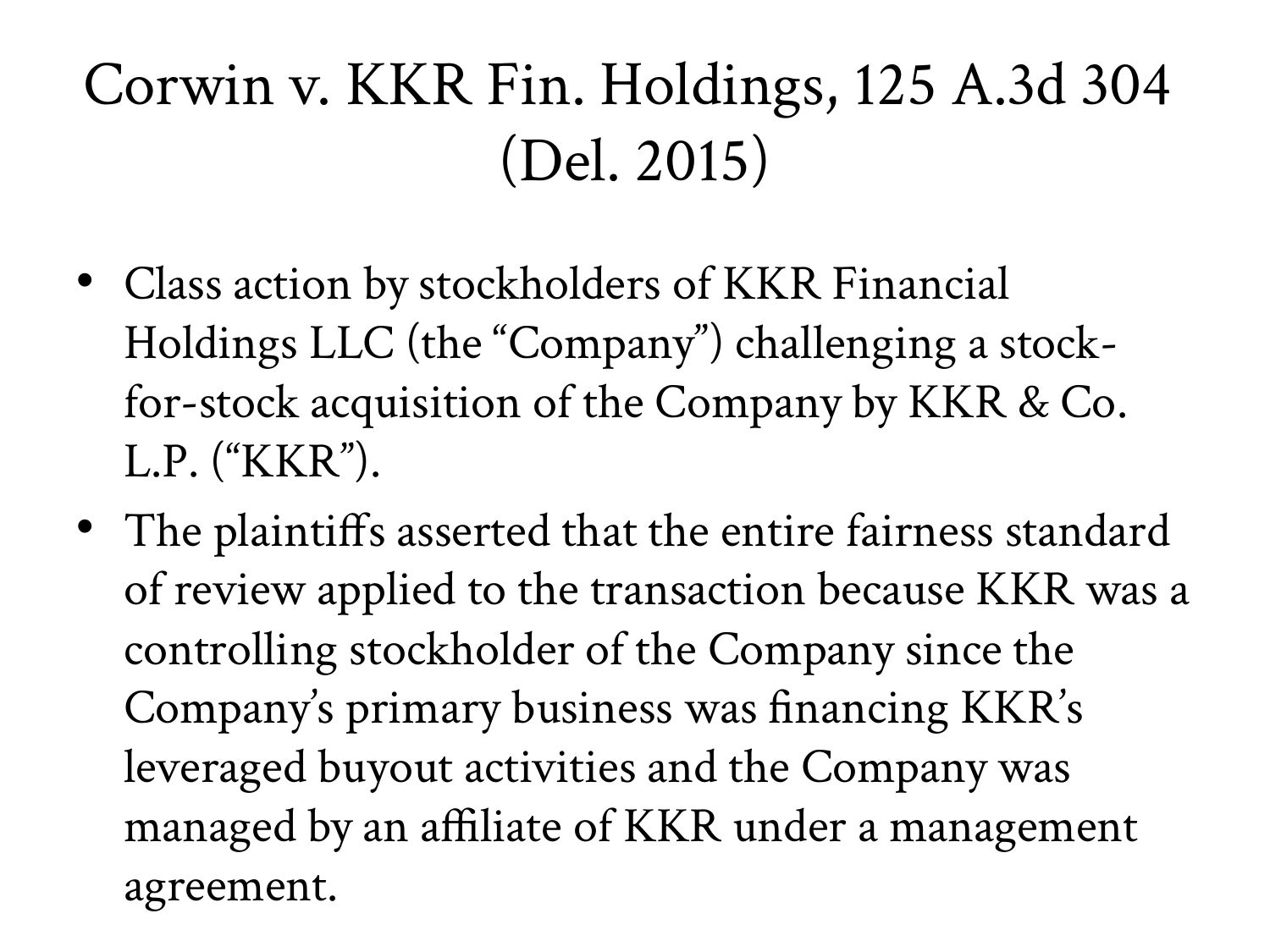

# Corwin v. KKR Fin. Holdings, 125 A.3d 304 (Del. 2015)
Class action by stockholders of KKR Financial Holdings LLC (the “Company”) challenging a stock-for-stock acquisition of the Company by KKR & Co. L.P. (“KKR”).
The plaintiffs asserted that the entire fairness standard of review applied to the transaction because KKR was a controlling stockholder of the Company since the Company’s primary business was financing KKR’s leveraged buyout activities and the Company was managed by an affiliate of KKR under a management agreement.